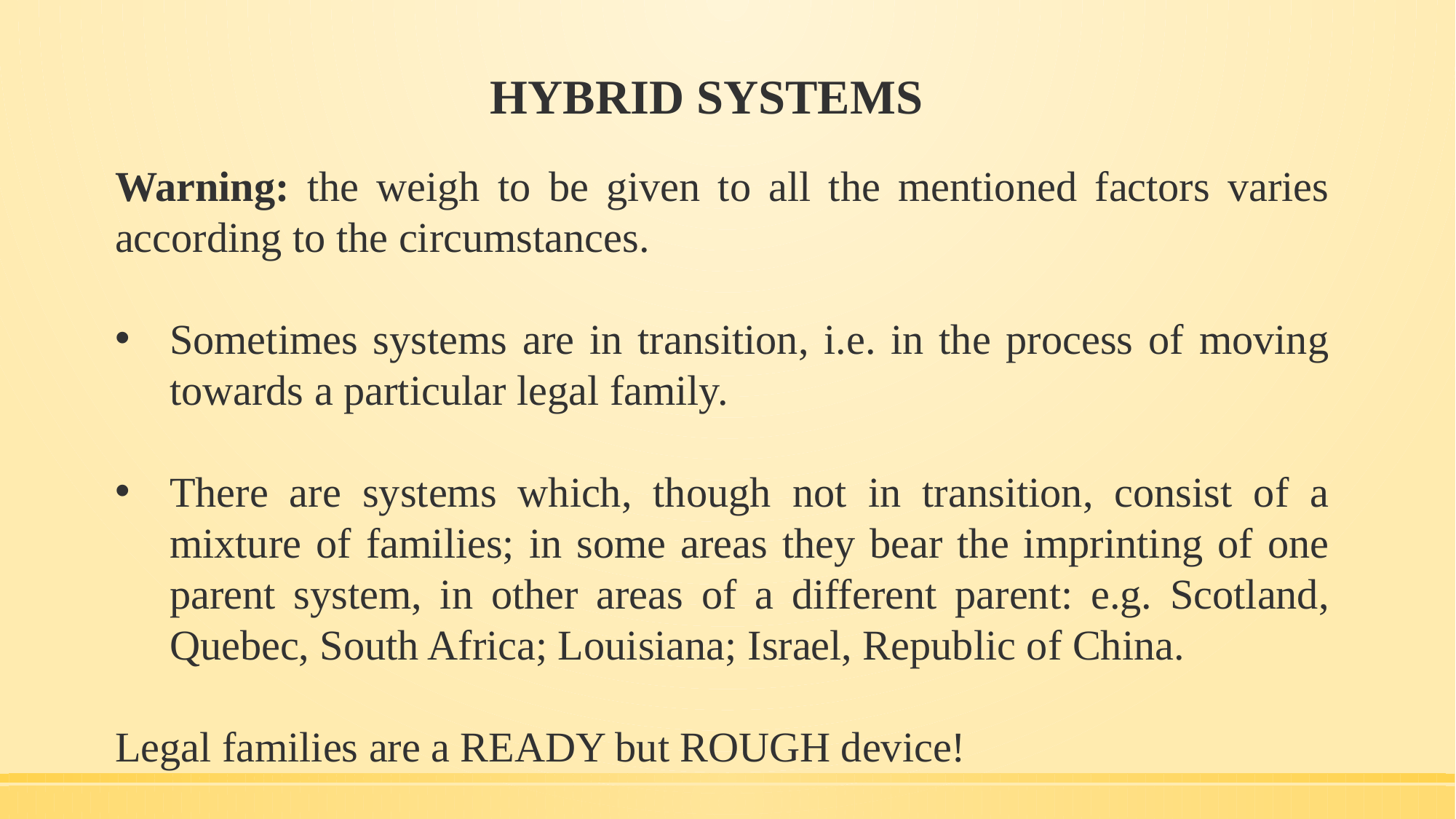

# HYBRID SYSTEMS
Warning: the weigh to be given to all the mentioned factors varies according to the circumstances.

Sometimes systems are in transition, i.e. in the process of moving towards a particular legal family.

There are systems which, though not in transition, consist of a mixture of families; in some areas they bear the imprinting of one parent system, in other areas of a different parent: e.g. Scotland, Quebec, South Africa; Louisiana; Israel, Republic of China.

Legal families are a READY but ROUGH device!